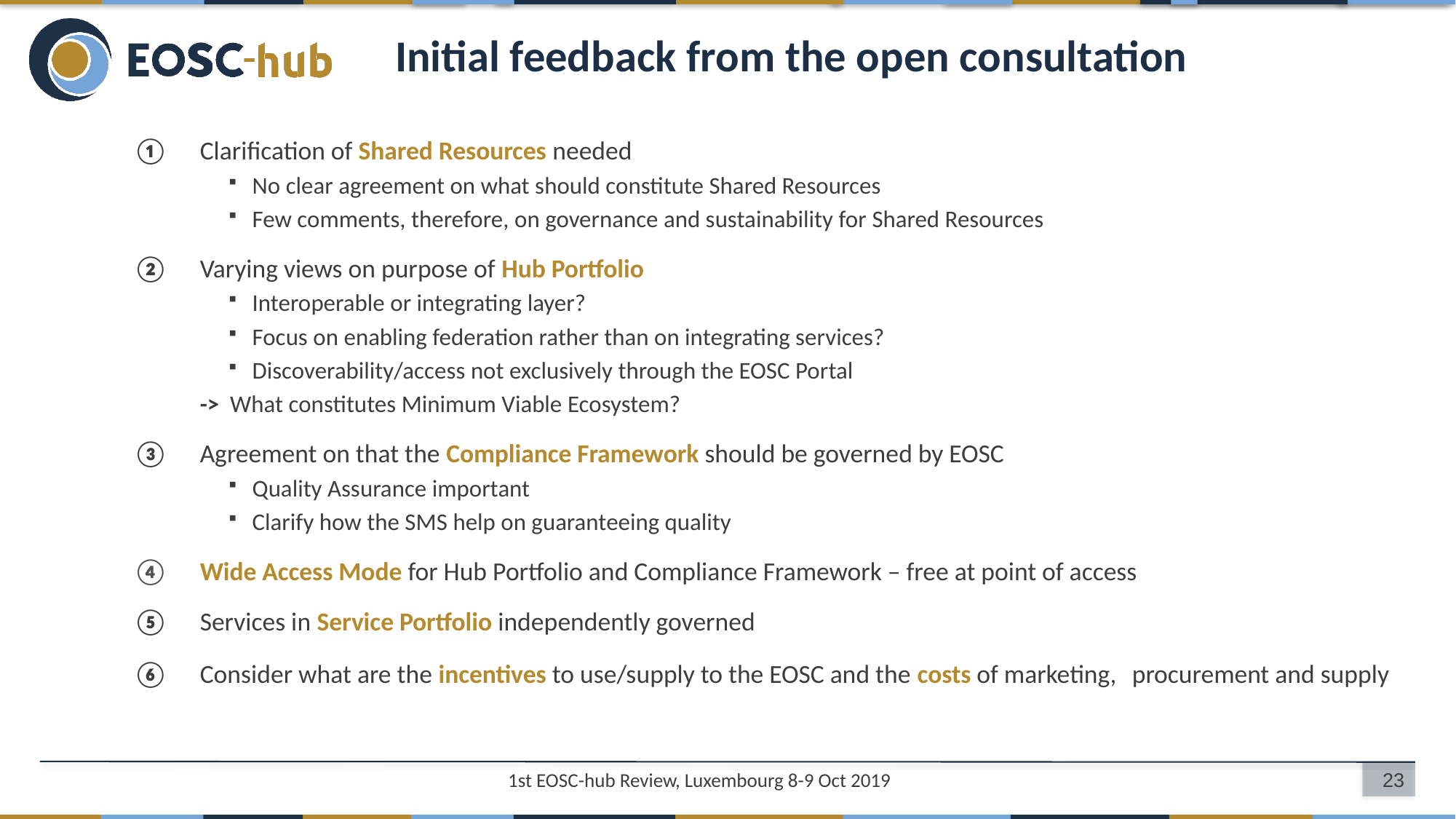

# Initial feedback from the open consultation
①	Clarification of Shared Resources needed
No clear agreement on what should constitute Shared Resources
Few comments, therefore, on governance and sustainability for Shared Resources

②	Varying views on purpose of Hub Portfolio
Interoperable or integrating layer?
Focus on enabling federation rather than on integrating services?
Discoverability/access not exclusively through the EOSC Portal
			->  What constitutes Minimum Viable Ecosystem?

③	Agreement on that the Compliance Framework should be governed by EOSC
Quality Assurance important
Clarify how the SMS help on guaranteeing quality

④	Wide Access Mode for Hub Portfolio and Compliance Framework – free at point of access

⑤	Services in Service Portfolio independently governed

⑥	Consider what are the incentives to use/supply to the EOSC and the costs of marketing, 	procurement and supply
1st EOSC-hub Review, Luxembourg 8-9 Oct 2019
23